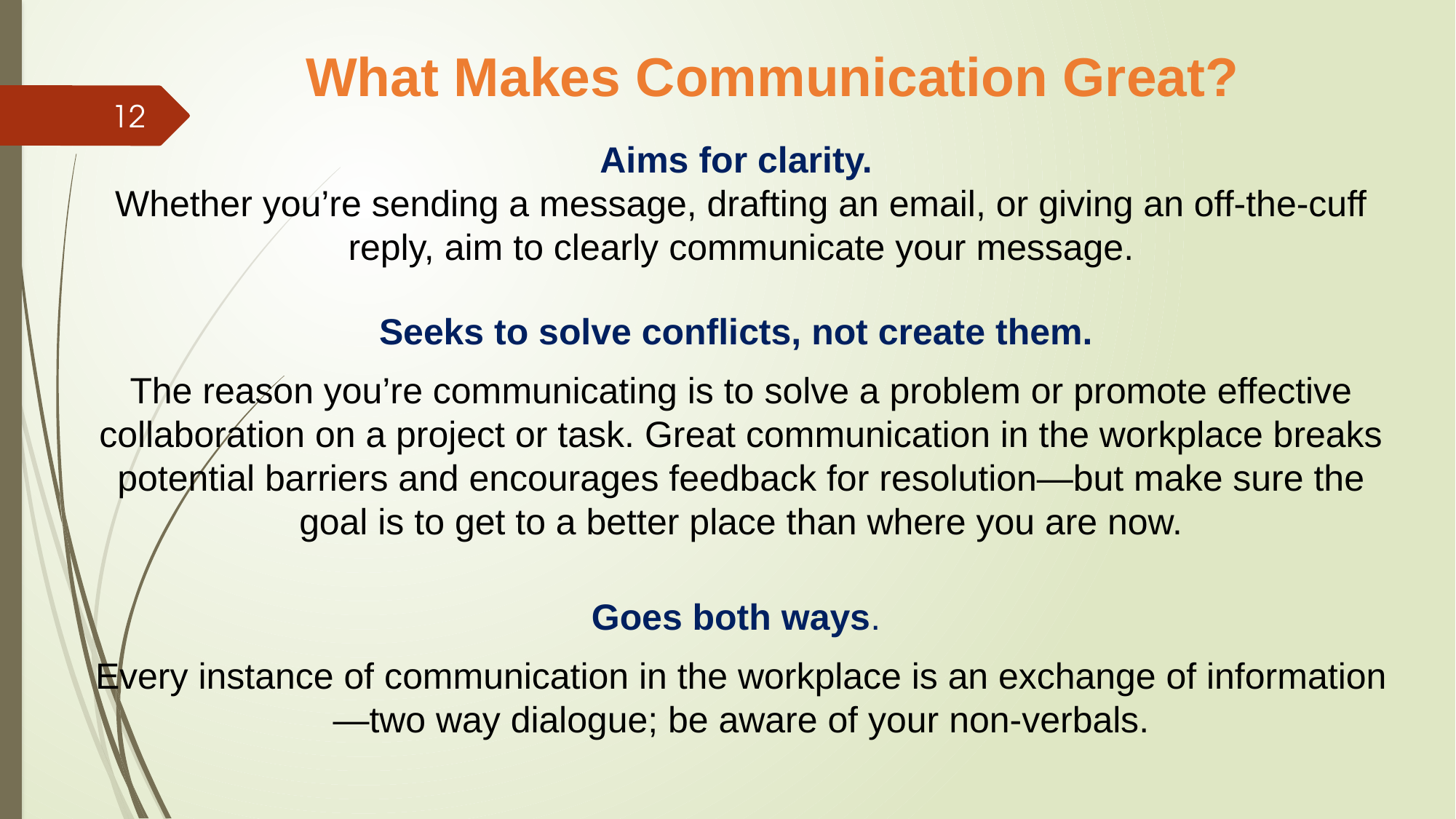

What Makes Communication Great?
12
Aims for clarity.
Whether you’re sending a message, drafting an email, or giving an off-the-cuff reply, aim to clearly communicate your message.

Seeks to solve conflicts, not create them.
The reason you’re communicating is to solve a problem or promote effective collaboration on a project or task. Great communication in the workplace breaks potential barriers and encourages feedback for resolution—but make sure the goal is to get to a better place than where you are now.

Goes both ways.
Every instance of communication in the workplace is an exchange of information—two way dialogue; be aware of your non-verbals.